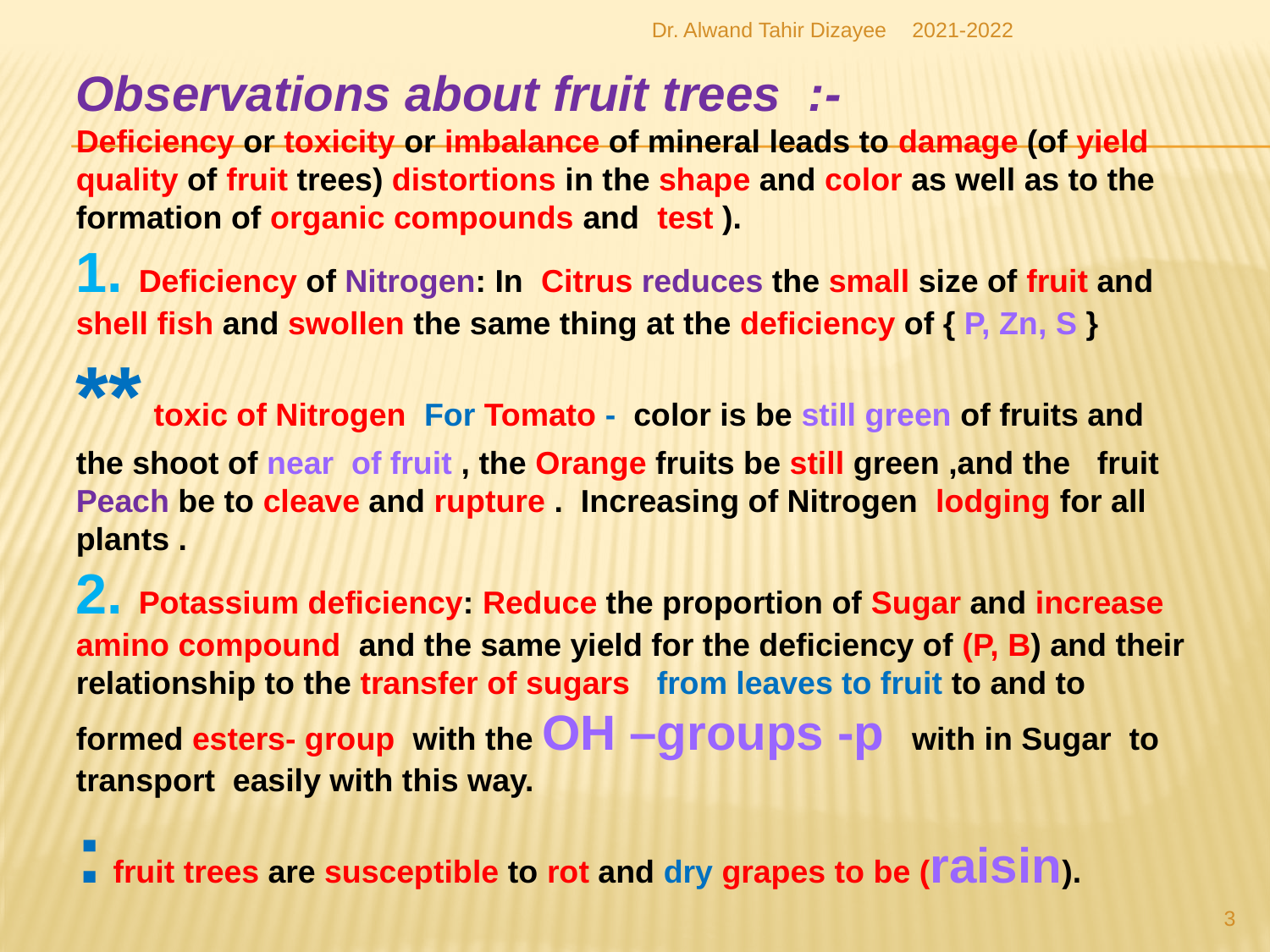

Observations about fruit trees  :-
Deficiency or toxicity or imbalance of mineral leads to damage (of yield quality of fruit trees) distortions in the shape and color as well as to the formation of organic compounds and  test ).
1. Deficiency of Nitrogen: In  Citrus reduces the small size of fruit and shell fish and swollen the same thing at the deficiency of { P, Zn, S }
** toxic of Nitrogen  For Tomato -  color is be still green of fruits and the shoot of near  of fruit , the Orange fruits be still green ,and the   fruit Peach be to cleave and rupture .  Increasing of Nitrogen  lodging for all plants .
2. Potassium deficiency: Reduce the proportion of Sugar and increase   amino compound  and the same yield for the deficiency of (P, B) and their relationship to the transfer of sugars   from leaves to fruit to and to formed esters- group  with the OH –groups -p  with in Sugar  to transport  easily with this way.
: fruit trees are susceptible to rot and dry grapes to be (raisin).
Dr. Alwand Tahir Dizayee
2021-2022
3